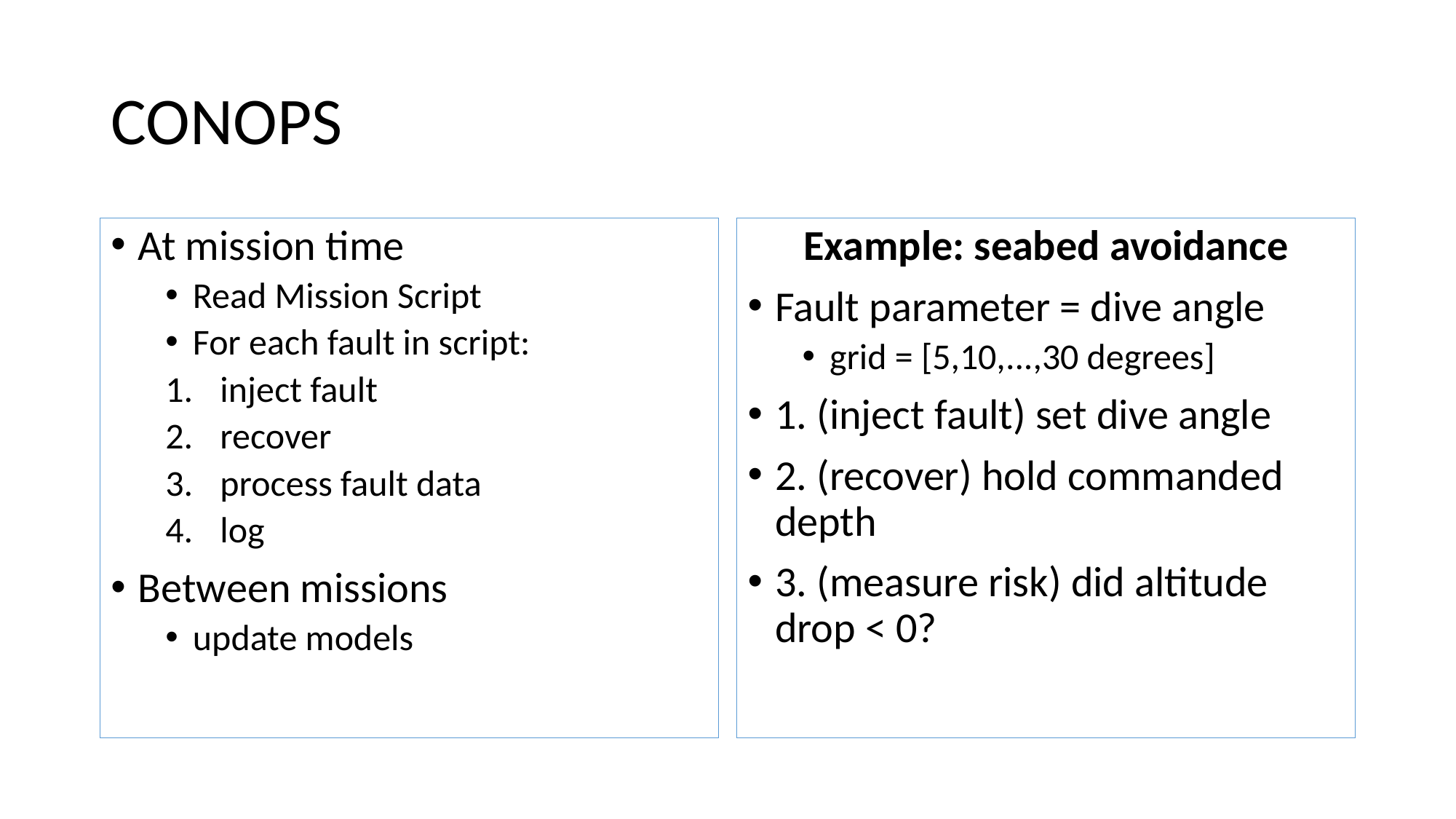

# CONOPS
At mission time
Read Mission Script
For each fault in script:
inject fault
recover
process fault data
log
Between missions
update models

Example: seabed avoidance
Fault parameter = dive angle
grid = [5,10,...,30 degrees]
1. (inject fault) set dive angle
2. (recover) hold commanded depth
3. (measure risk) did altitude drop < 0?